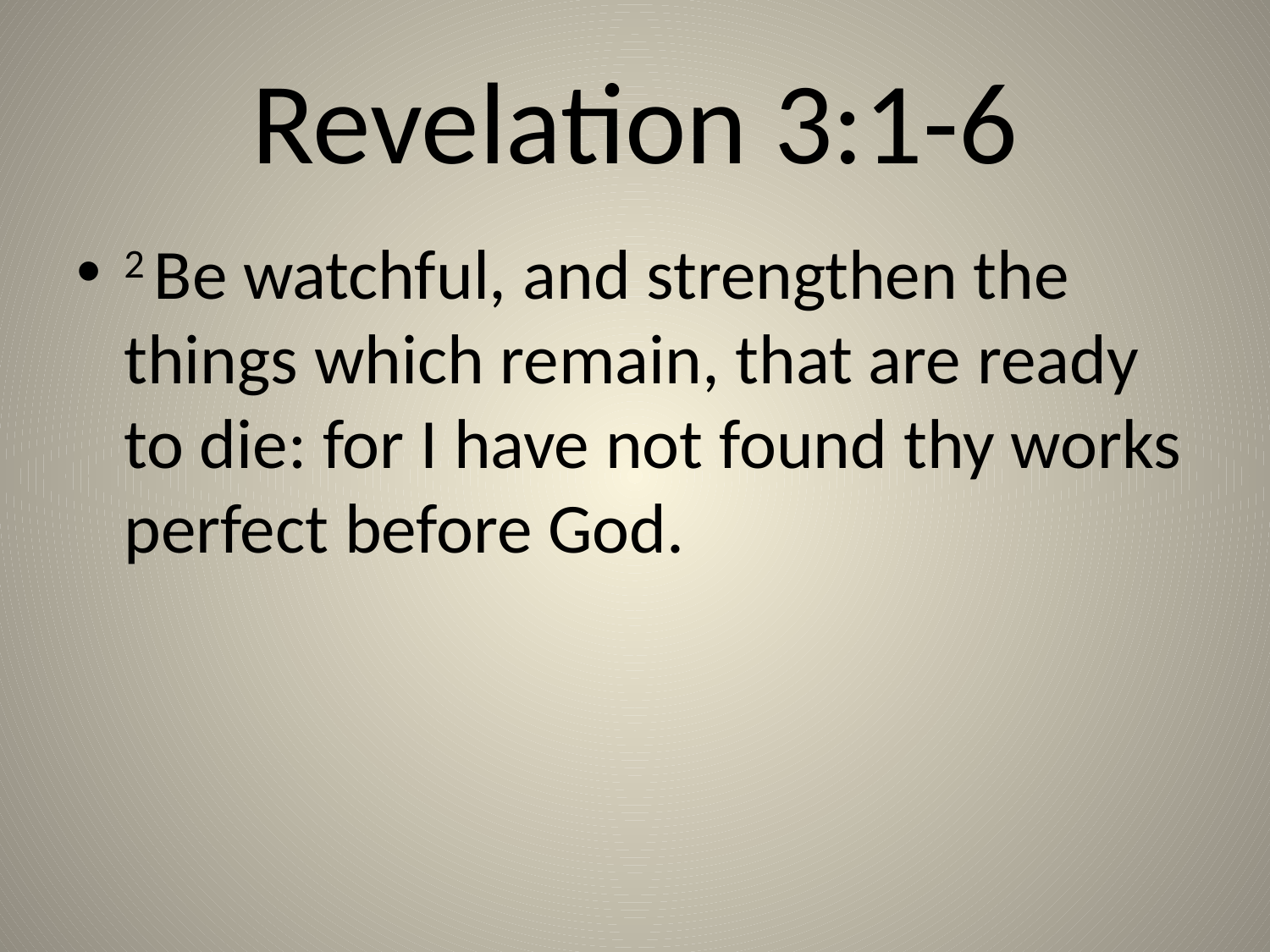

# Revelation 3:1-6
2 Be watchful, and strengthen the things which remain, that are ready to die: for I have not found thy works perfect before God.